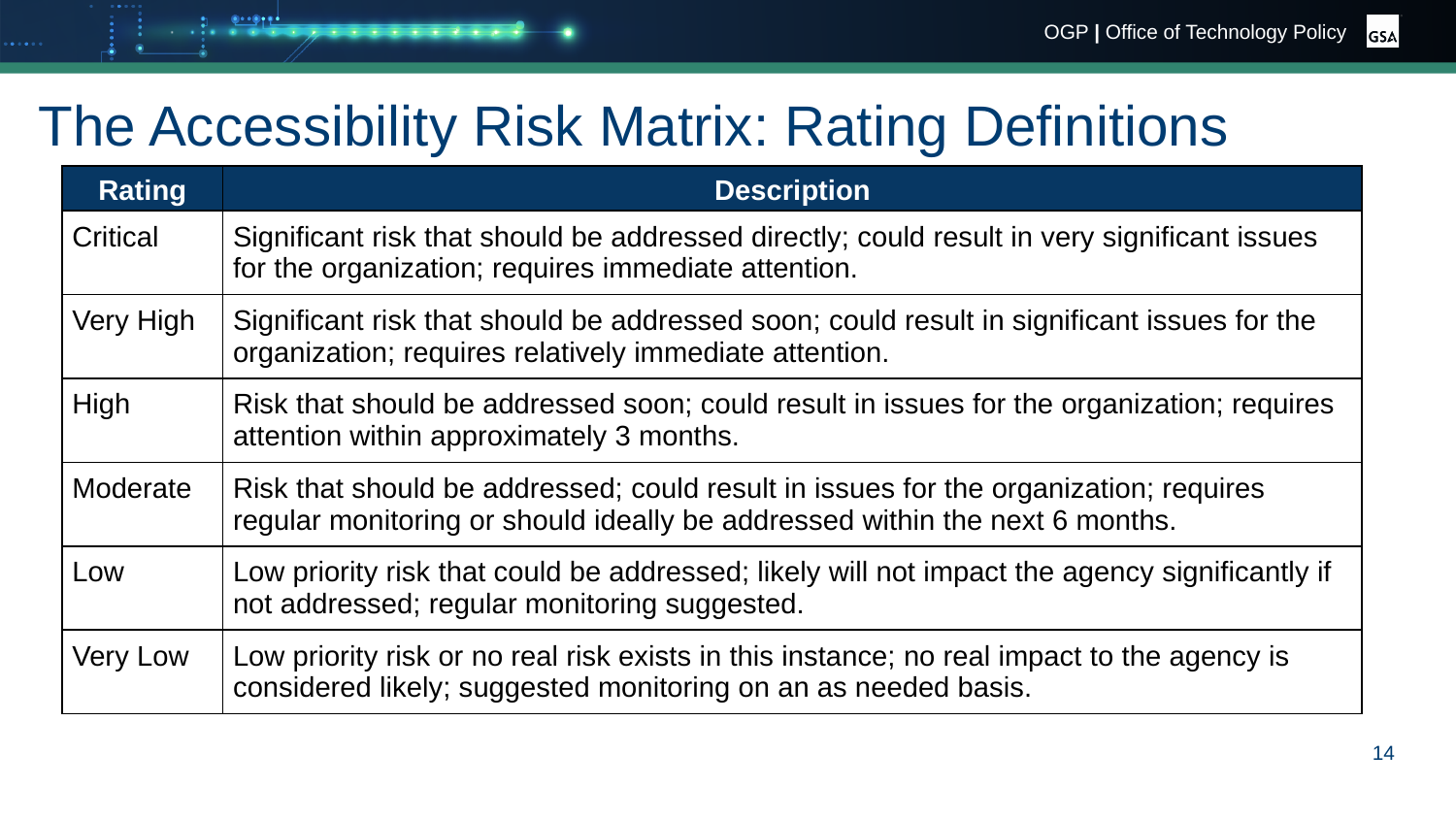

# The Accessibility Risk Matrix: Rating Definitions
| Rating | Description |
| --- | --- |
| Critical | Significant risk that should be addressed directly; could result in very significant issues for the organization; requires immediate attention. |
| Very High | Significant risk that should be addressed soon; could result in significant issues for the organization; requires relatively immediate attention. |
| High | Risk that should be addressed soon; could result in issues for the organization; requires attention within approximately 3 months. |
| Moderate | Risk that should be addressed; could result in issues for the organization; requires regular monitoring or should ideally be addressed within the next 6 months. |
| Low | Low priority risk that could be addressed; likely will not impact the agency significantly if not addressed; regular monitoring suggested. |
| Very Low | Low priority risk or no real risk exists in this instance; no real impact to the agency is considered likely; suggested monitoring on an as needed basis. |
14